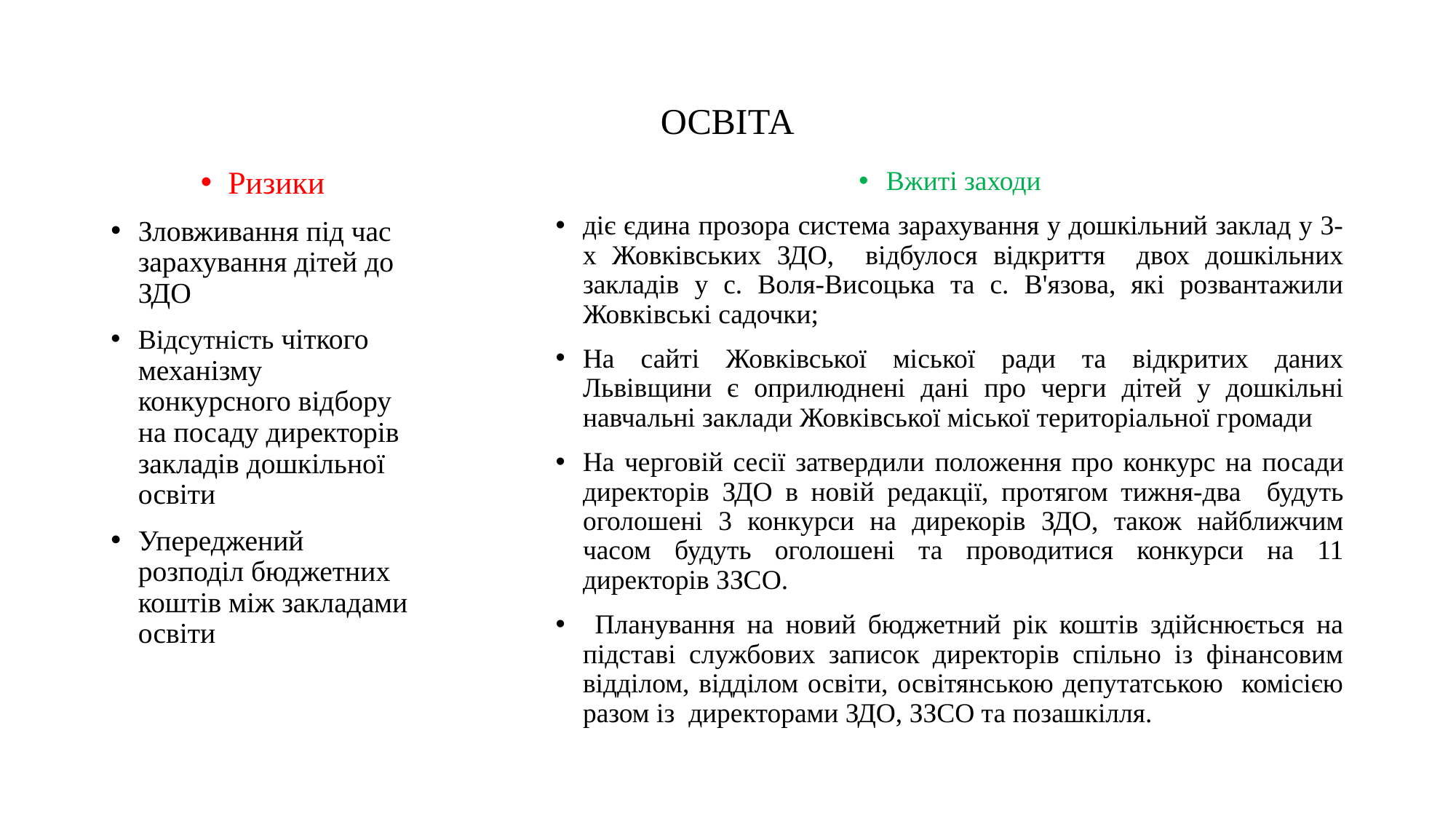

# ОСВІТА
Ризики
Зловживання під час зарахування дітей до ЗДО
Відсутність чіткого механізму конкурсного відбору на посаду директорів закладів дошкільної освіти
Упереджений розподіл бюджетних коштів між закладами освіти
Вжиті заходи
діє єдина прозора система зарахування у дошкільний заклад у 3-х Жовківських ЗДО,  відбулося відкриття  двох дошкільних закладів у с. Воля-Висоцька та с. В'язова, які розвантажили Жовківські садочки;
На сайті Жовківської міської ради та відкритих даних Львівщини є оприлюднені дані про черги дітей у дошкільні навчальні заклади Жовківської міської територіальної громади
На черговій сесії затвердили положення про конкурс на посади директорів ЗДО в новій редакції, протягом тижня-два  будуть оголошені 3 конкурси на дирекорів ЗДО, також найближчим часом будуть оголошені та проводитися конкурси на 11 директорів ЗЗСО.
 Планування на новий бюджетний рік коштів здійснюється на підставі службових записок директорів спільно із фінансовим відділом, відділом освіти, освітянською депутатською  комісією разом із  директорами ЗДО, ЗЗСО та позашкілля.